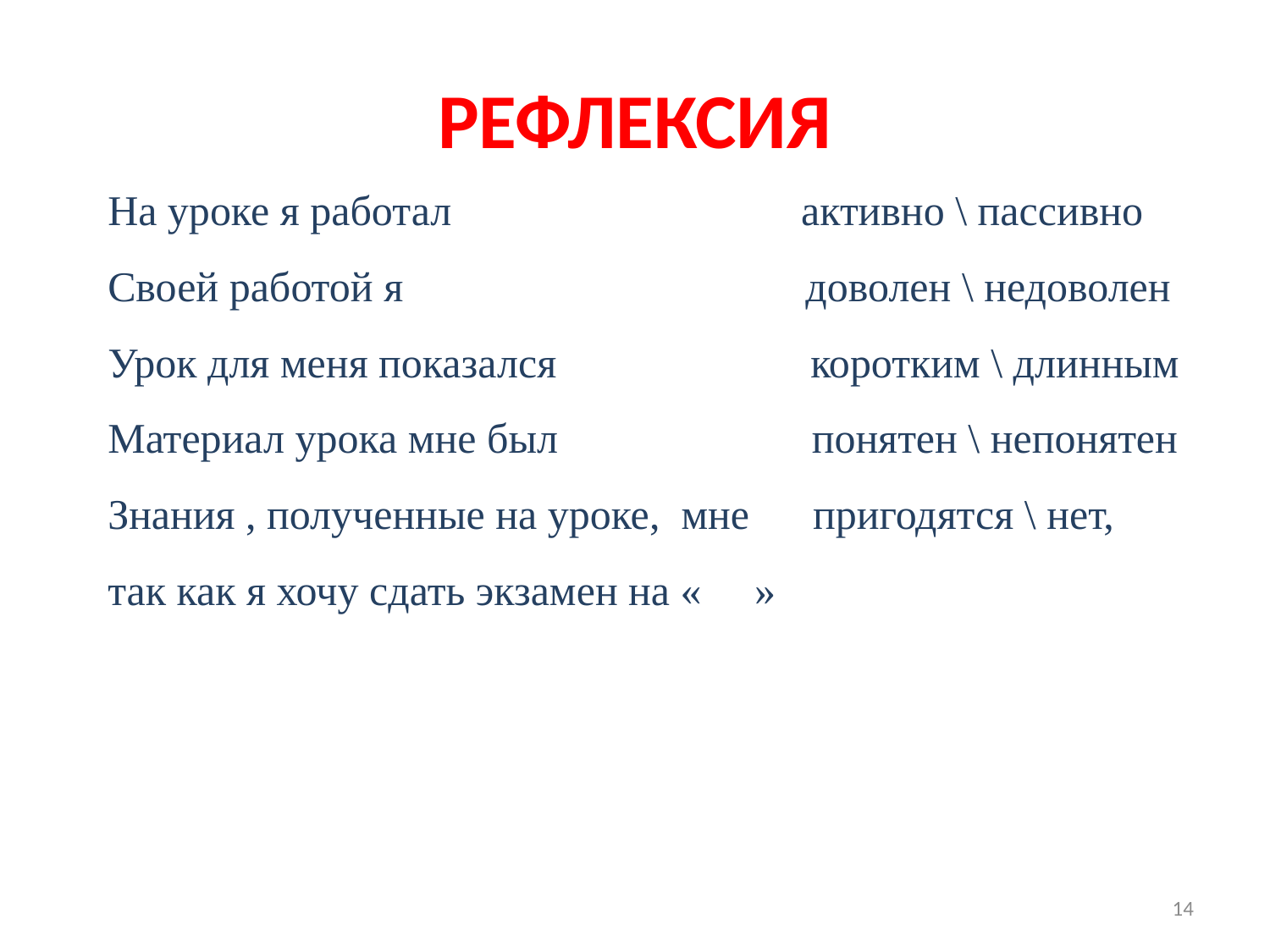

# РЕФЛЕКСИЯ
На уроке я работал                                 активно \ пассивно
Своей работой я                                      доволен \ недоволен
Урок для меня показался                        коротким \ длинным
Материал урока мне был                        понятен \ непонятен
Знания , полученные на уроке,  мне      пригодятся \ нет,
так как я хочу сдать экзамен на «     »
14